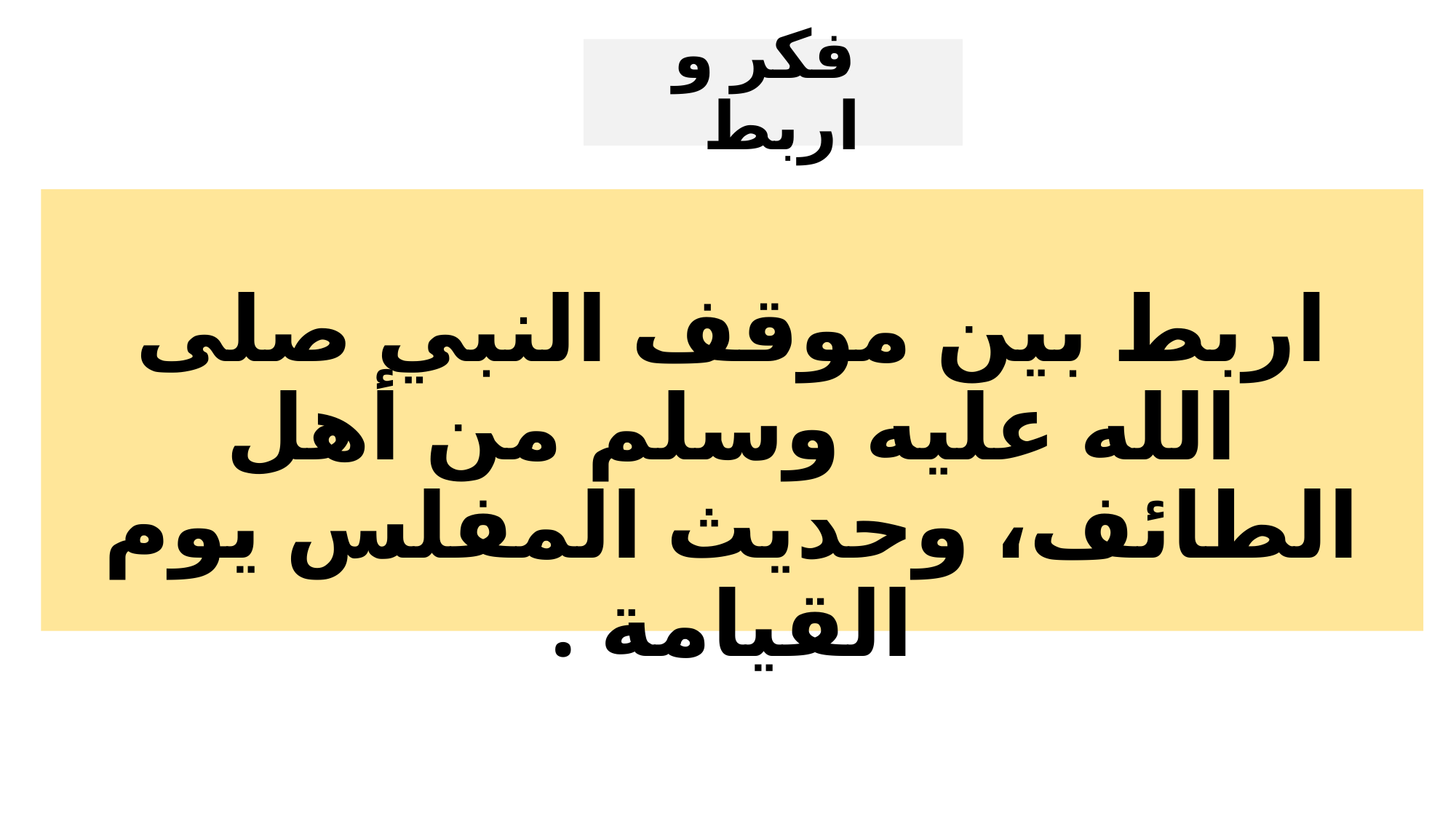

# فكر و اربط

اربط بين موقف النبي صلى الله عليه وسلم من أهل الطائف، وحديث المفلس يوم القيامة .